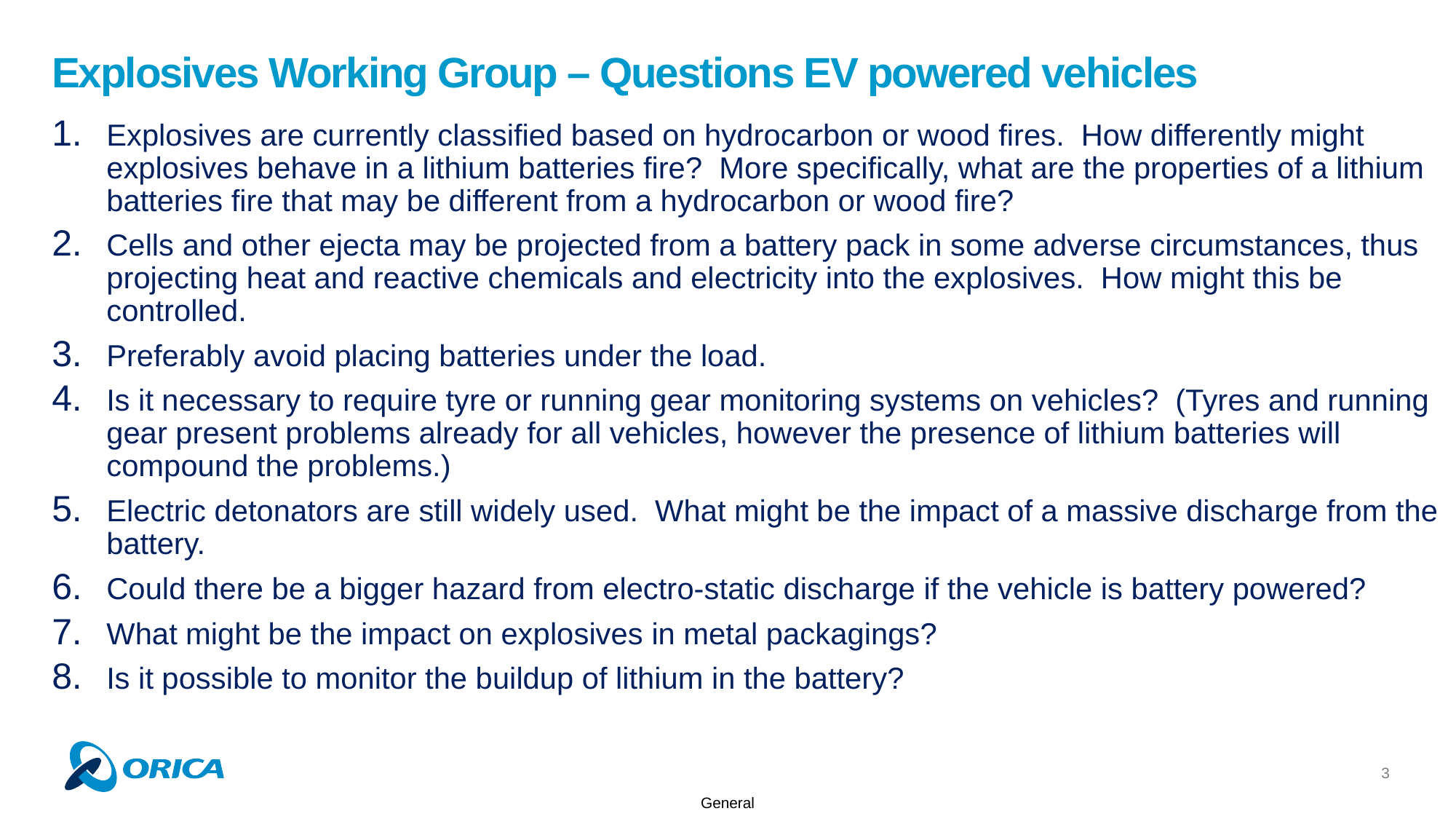

# Explosives Working Group – Questions EV powered vehicles
Explosives are currently classified based on hydrocarbon or wood fires.  How differently might explosives behave in a lithium batteries fire?  More specifically, what are the properties of a lithium batteries fire that may be different from a hydrocarbon or wood fire?
Cells and other ejecta may be projected from a battery pack in some adverse circumstances, thus projecting heat and reactive chemicals and electricity into the explosives.  How might this be controlled.
Preferably avoid placing batteries under the load.
Is it necessary to require tyre or running gear monitoring systems on vehicles?  (Tyres and running gear present problems already for all vehicles, however the presence of lithium batteries will compound the problems.)
Electric detonators are still widely used.  What might be the impact of a massive discharge from the battery.
Could there be a bigger hazard from electro-static discharge if the vehicle is battery powered?
What might be the impact on explosives in metal packagings?
Is it possible to monitor the buildup of lithium in the battery?
3